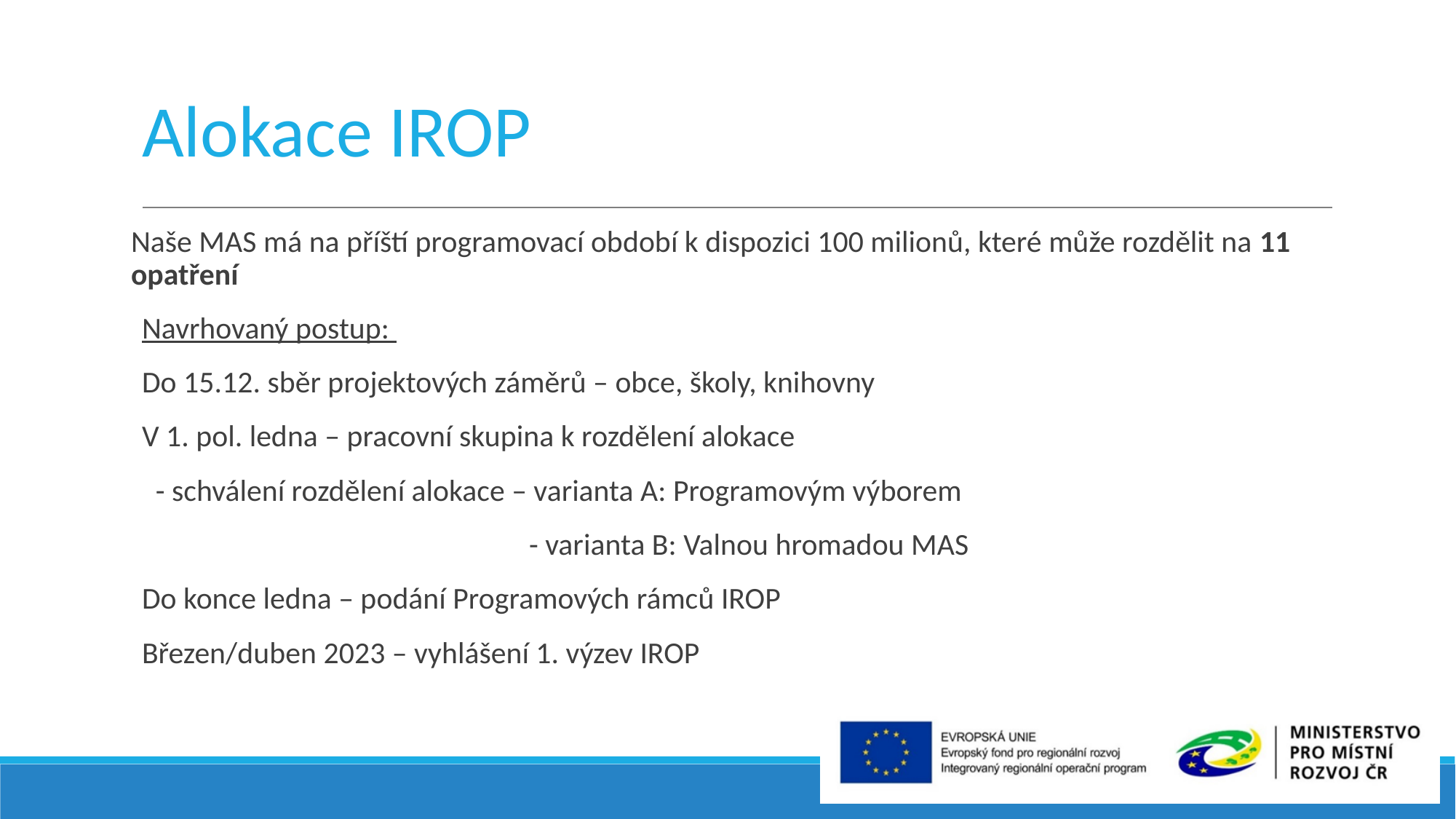

# Alokace IROP
Naše MAS má na příští programovací období k dispozici 100 milionů, které může rozdělit na 11 opatření
Navrhovaný postup:
Do 15.12. sběr projektových záměrů – obce, školy, knihovny
V 1. pol. ledna – pracovní skupina k rozdělení alokace
  - schválení rozdělení alokace – varianta A: Programovým výborem
                                                        - varianta B: Valnou hromadou MAS
Do konce ledna – podání Programových rámců IROP
Březen/duben 2023 – vyhlášení 1. výzev IROP